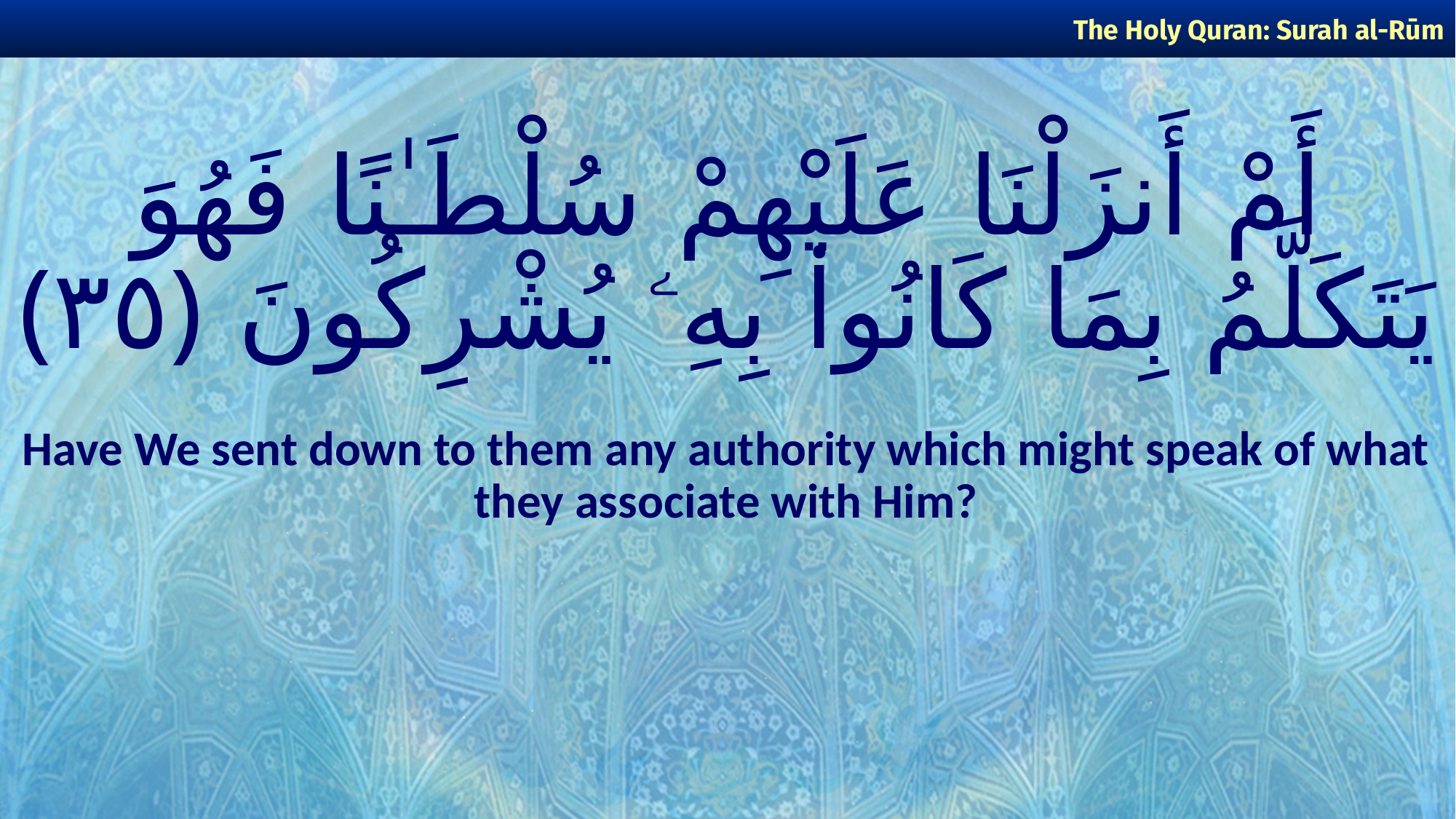

The Holy Quran: Surah al-Rūm
# أَمْ أَنزَلْنَا عَلَيْهِمْ سُلْطَـٰنًا فَهُوَ يَتَكَلَّمُ بِمَا كَانُوا۟ بِهِۦ يُشْرِكُونَ ﴿٣٥﴾
Have We sent down to them any authority which might speak of what they associate with Him?